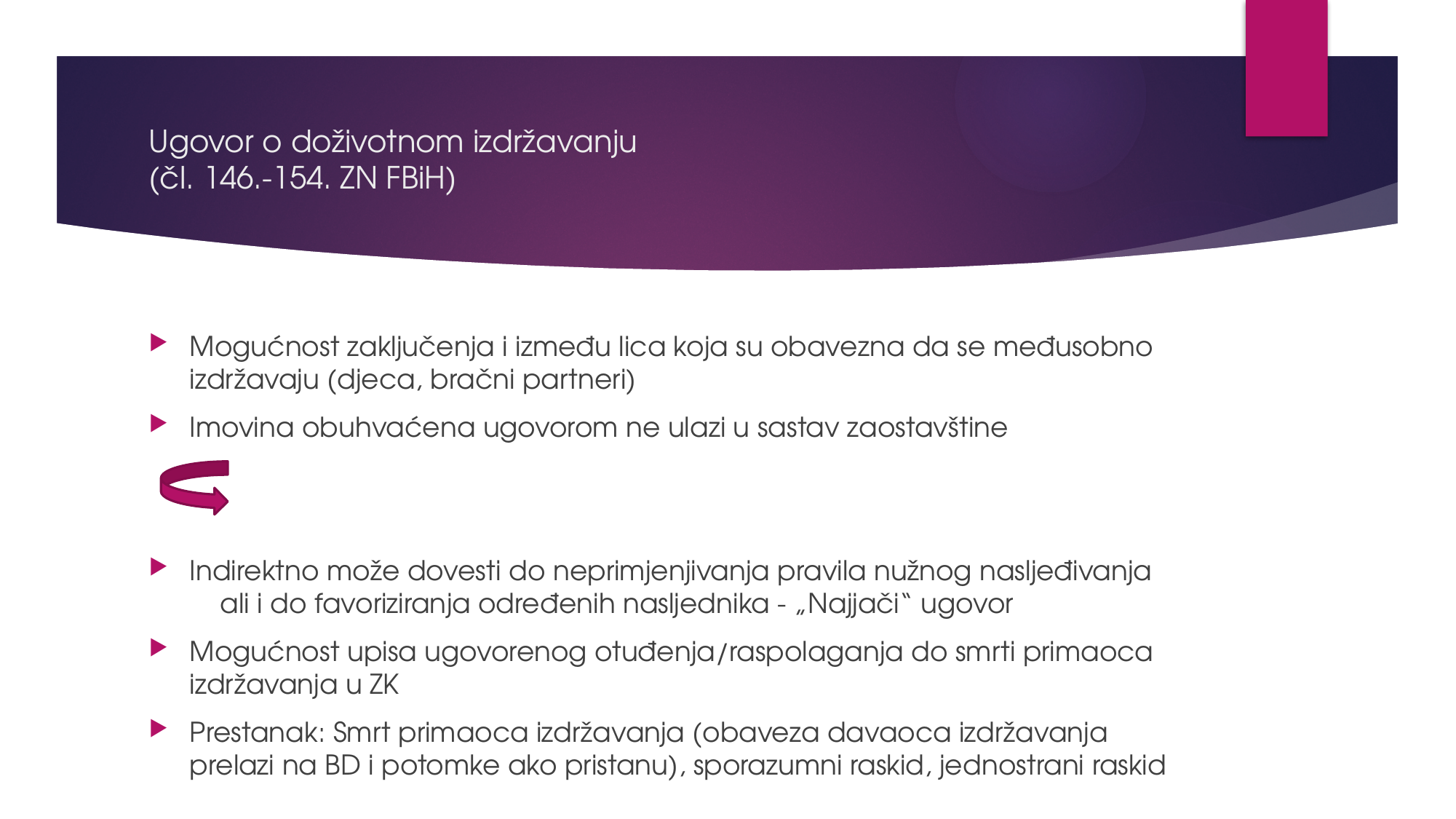

# Ugovor o doživotnom izdržavanju (čl. 146.-154. ZN FBiH)
Mogućnost zaključenja i između lica koja su obavezna da se međusobno izdržavaju (djeca, bračni partneri)
Imovina obuhvaćena ugovorom ne ulazi u sastav zaostavštine

Indirektno može dovesti do neprimjenjivanja pravila nužnog nasljeđivanja        ali i do favoriziranja određenih nasljednika - „Najjači“ ugovor
Mogućnost upisa ugovorenog otuđenja/raspolaganja do smrti primaoca izdržavanja u ZK
Prestanak: Smrt primaoca izdržavanja (obaveza davaoca izdržavanja prelazi na BD i potomke ako pristanu), sporazumni raskid, jednostrani raskid